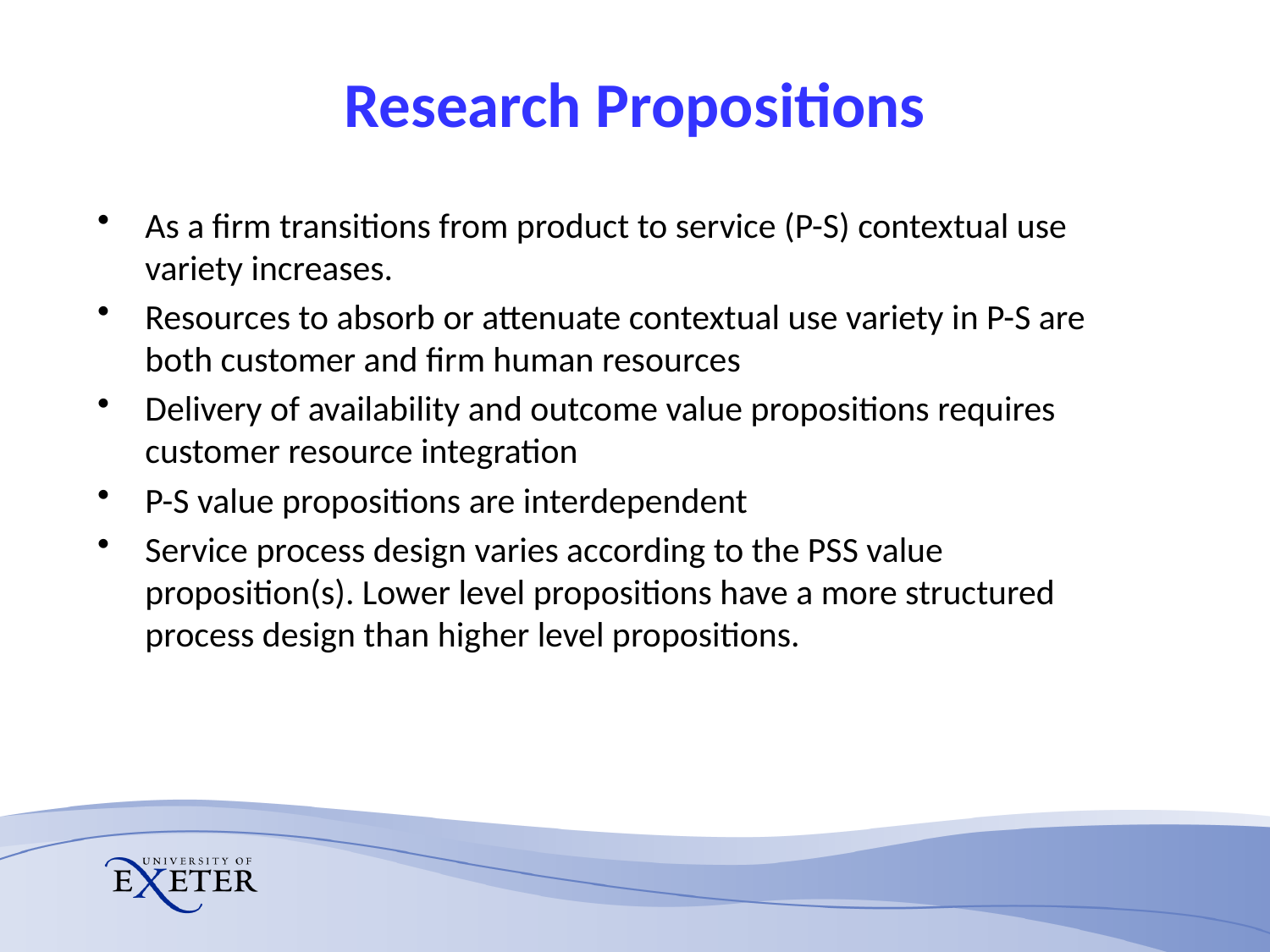

# Research Propositions
As a firm transitions from product to service (P-S) contextual use variety increases.
Resources to absorb or attenuate contextual use variety in P-S are both customer and firm human resources
Delivery of availability and outcome value propositions requires customer resource integration
P-S value propositions are interdependent
Service process design varies according to the PSS value proposition(s). Lower level propositions have a more structured process design than higher level propositions.